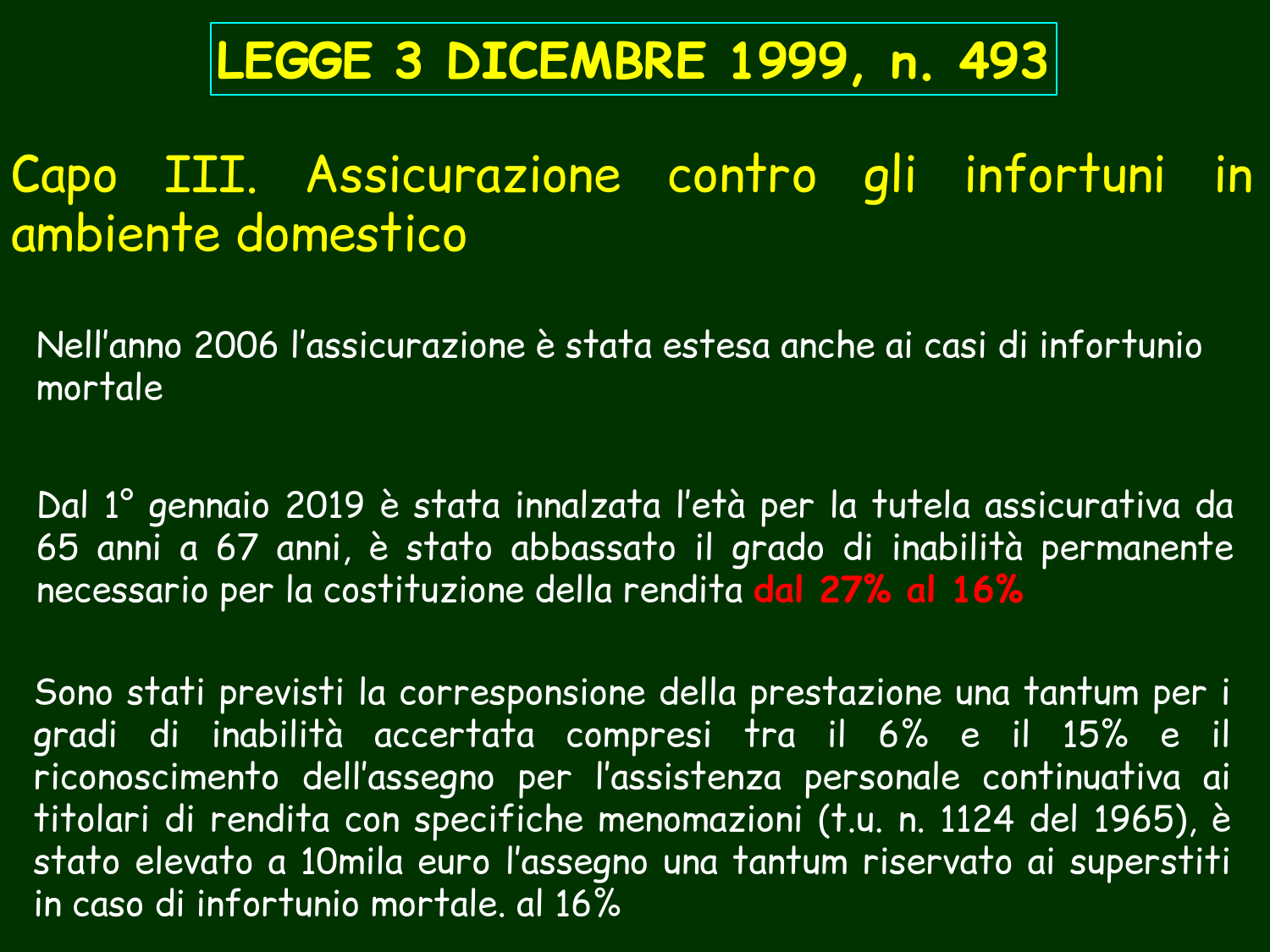

LEGGE 3 DICEMBRE 1999, n. 493
Capo III. Assicurazione contro gli infortuni in ambiente domestico
Nell’anno 2006 l’assicurazione è stata estesa anche ai casi di infortunio mortale
Dal 1° gennaio 2019 è stata innalzata l’età per la tutela assicurativa da 65 anni a 67 anni, è stato abbassato il grado di inabilità permanente necessario per la costituzione della rendita dal 27% al 16%
Sono stati previsti la corresponsione della prestazione una tantum per i gradi di inabilità accertata compresi tra il 6% e il 15% e il riconoscimento dell’assegno per l’assistenza personale continuativa ai titolari di rendita con specifiche menomazioni (t.u. n. 1124 del 1965), è stato elevato a 10mila euro l’assegno una tantum riservato ai superstiti in caso di infortunio mortale. al 16%